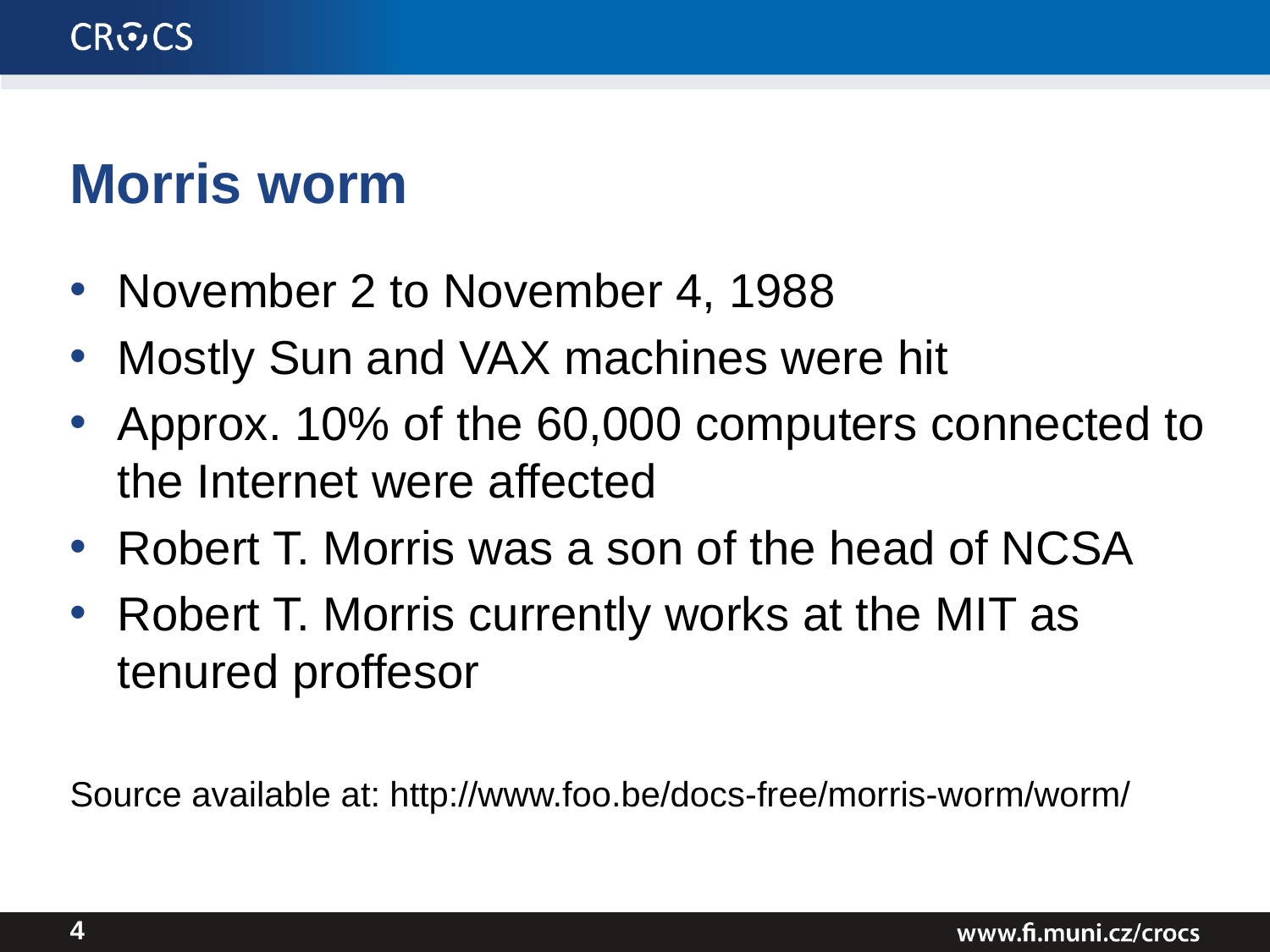

# Morris worm
November 2 to November 4, 1988
Mostly Sun and VAX machines were hit
Approx. 10% of the 60,000 computers connected to the Internet were affected
Robert T. Morris was a son of the head of NCSA
Robert T. Morris currently works at the MIT as tenured proffesor

Source available at: http://www.foo.be/docs-free/morris-worm/worm/
4